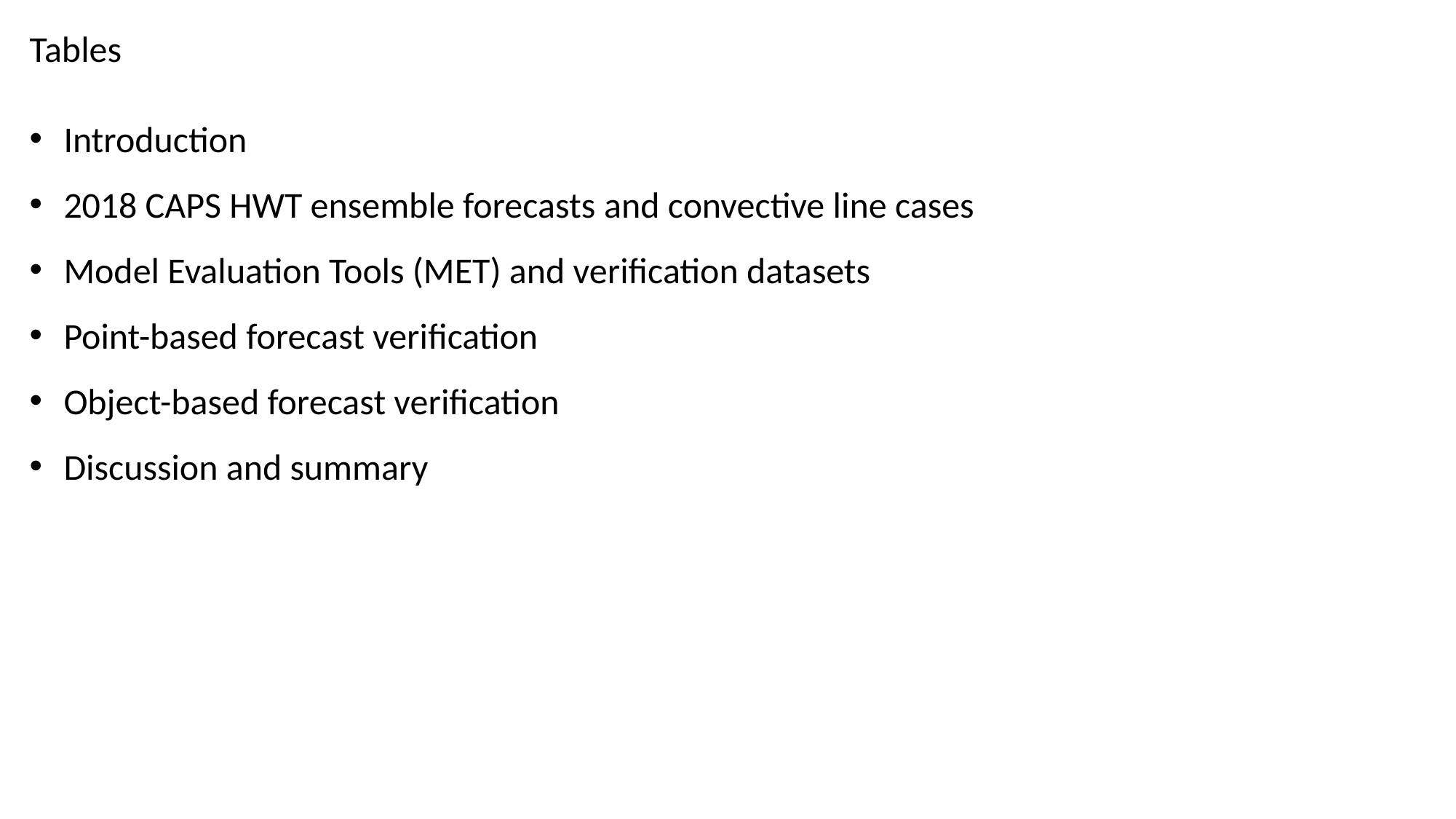

Tables
Introduction
2018 CAPS HWT ensemble forecasts and convective line cases
Model Evaluation Tools (MET) and verification datasets
Point-based forecast verification
Object-based forecast verification
Discussion and summary